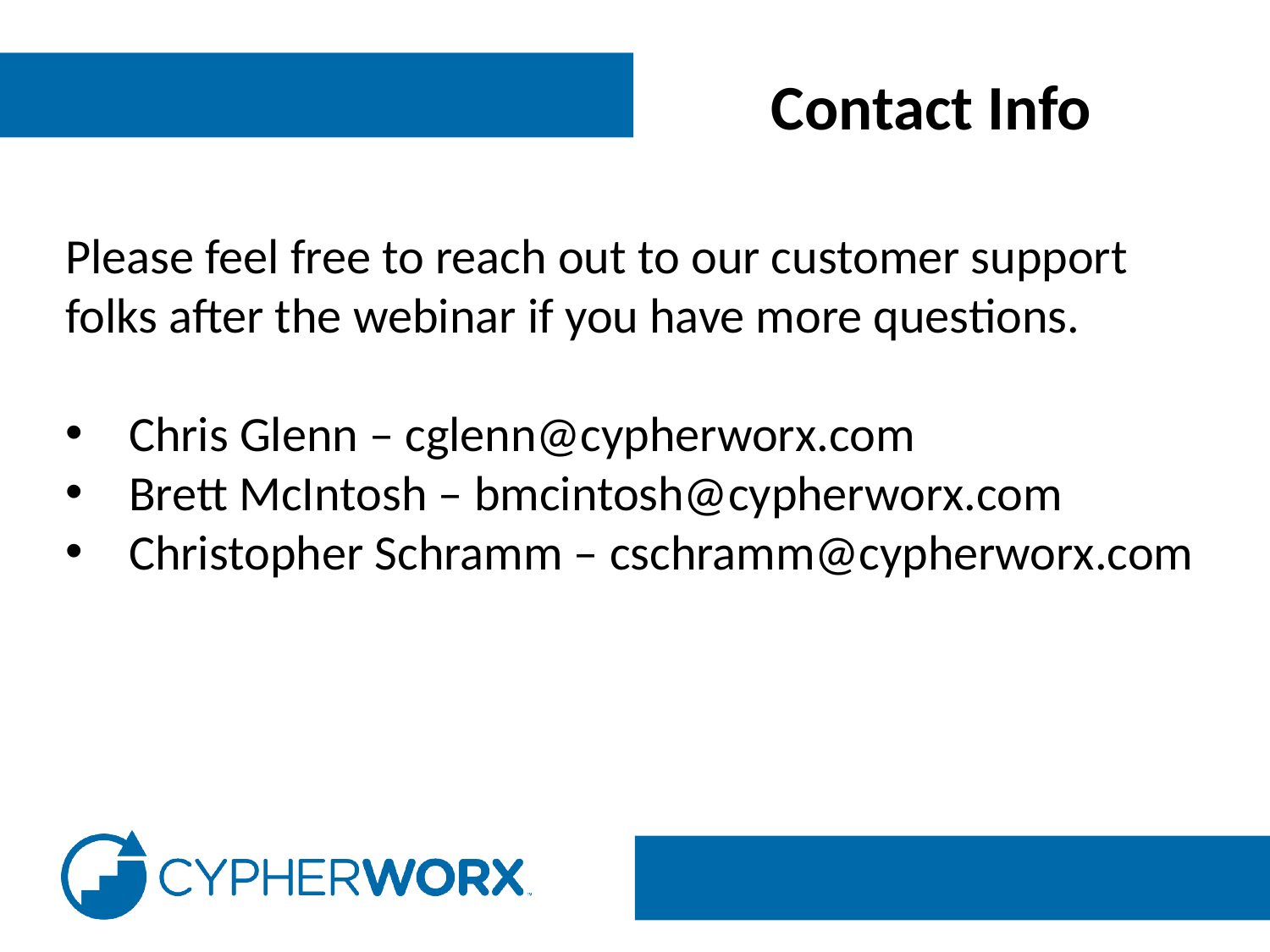

Contact Info
Please feel free to reach out to our customer support folks after the webinar if you have more questions.

Chris Glenn – cglenn@cypherworx.com
Brett McIntosh – bmcintosh@cypherworx.com
Christopher Schramm – cschramm@cypherworx.com